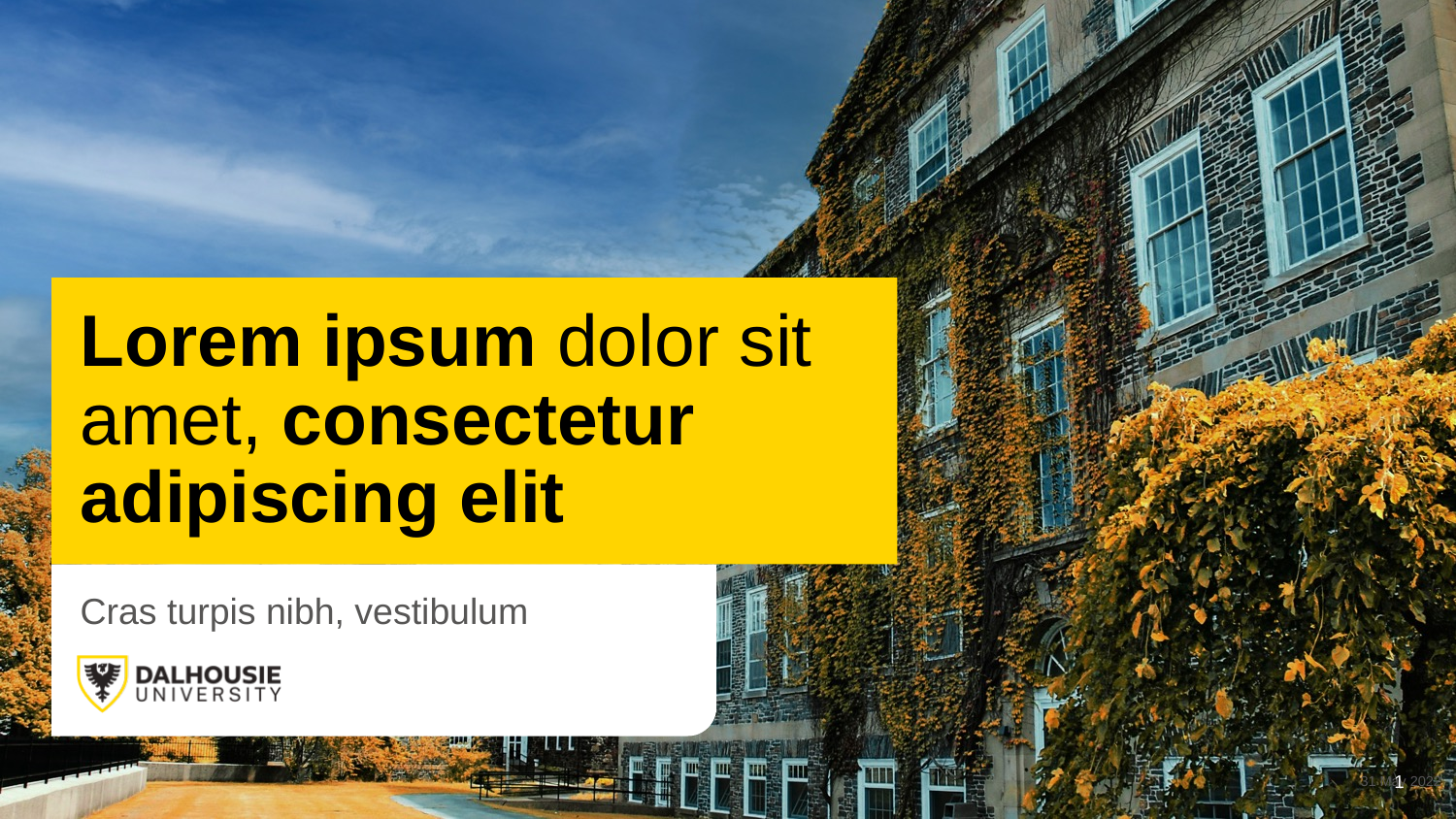

# Lorem ipsum dolor sit amet, consectetur adipiscing elit
Cras turpis nibh, vestibulum
31 May 2022
1